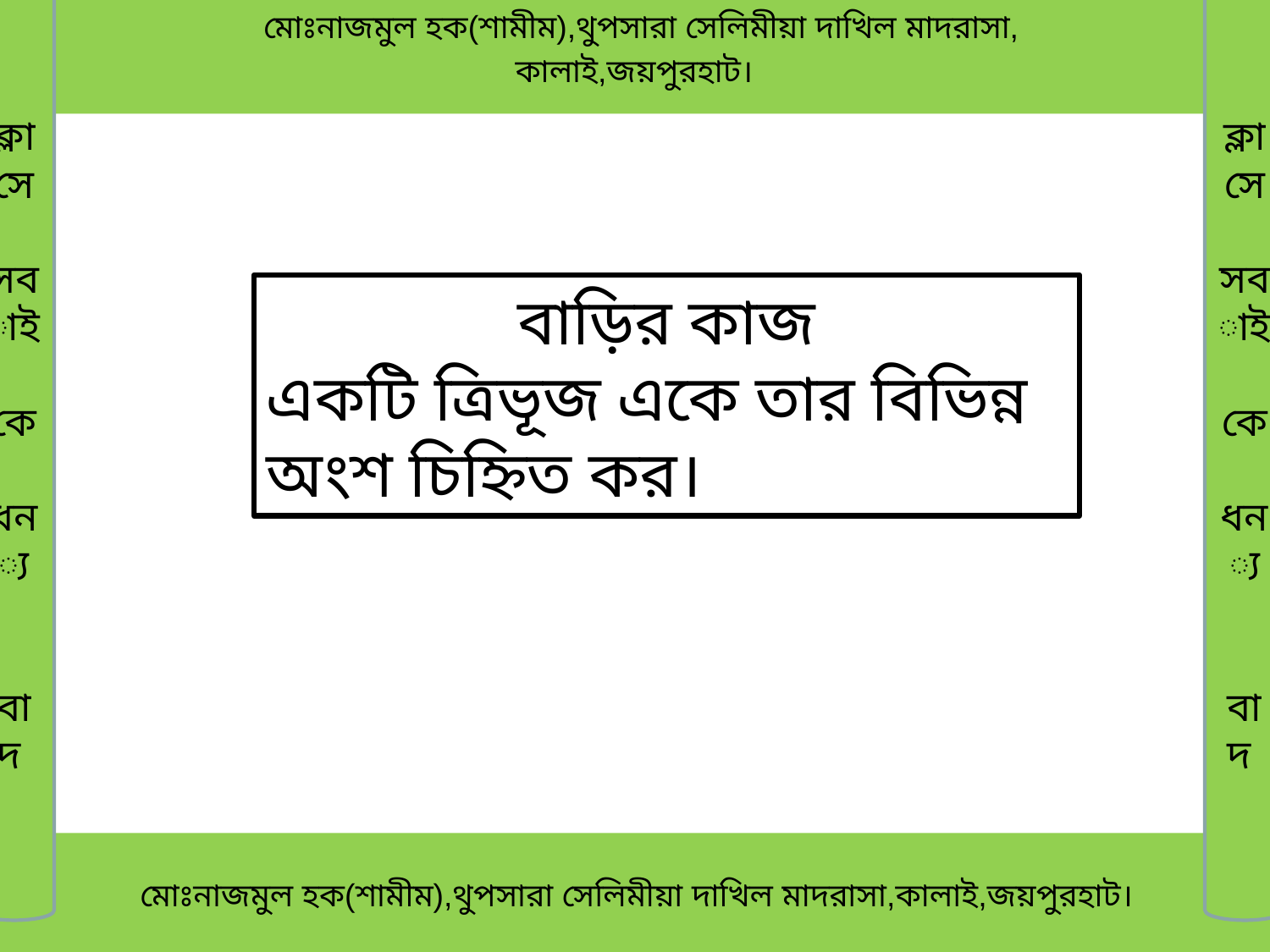

মোঃনাজমুল হক(শামীম),থুপসারা সেলিমীয়া দাখিল মাদরাসা,
কালাই,জয়পুরহাট।
ক্লাসে

সবাই

কে

ধন্য

বাদ
ক্লাসে

সবাই

কে

ধন্য

বাদ
বাড়ির কাজ
একটি ত্রিভূজ একে তার বিভিন্ন অংশ চিহ্নিত কর।
 মোঃনাজমুল হক(শামীম),থুপসারা সেলিমীয়া দাখিল মাদরাসা,কালাই,জয়পুরহাট।